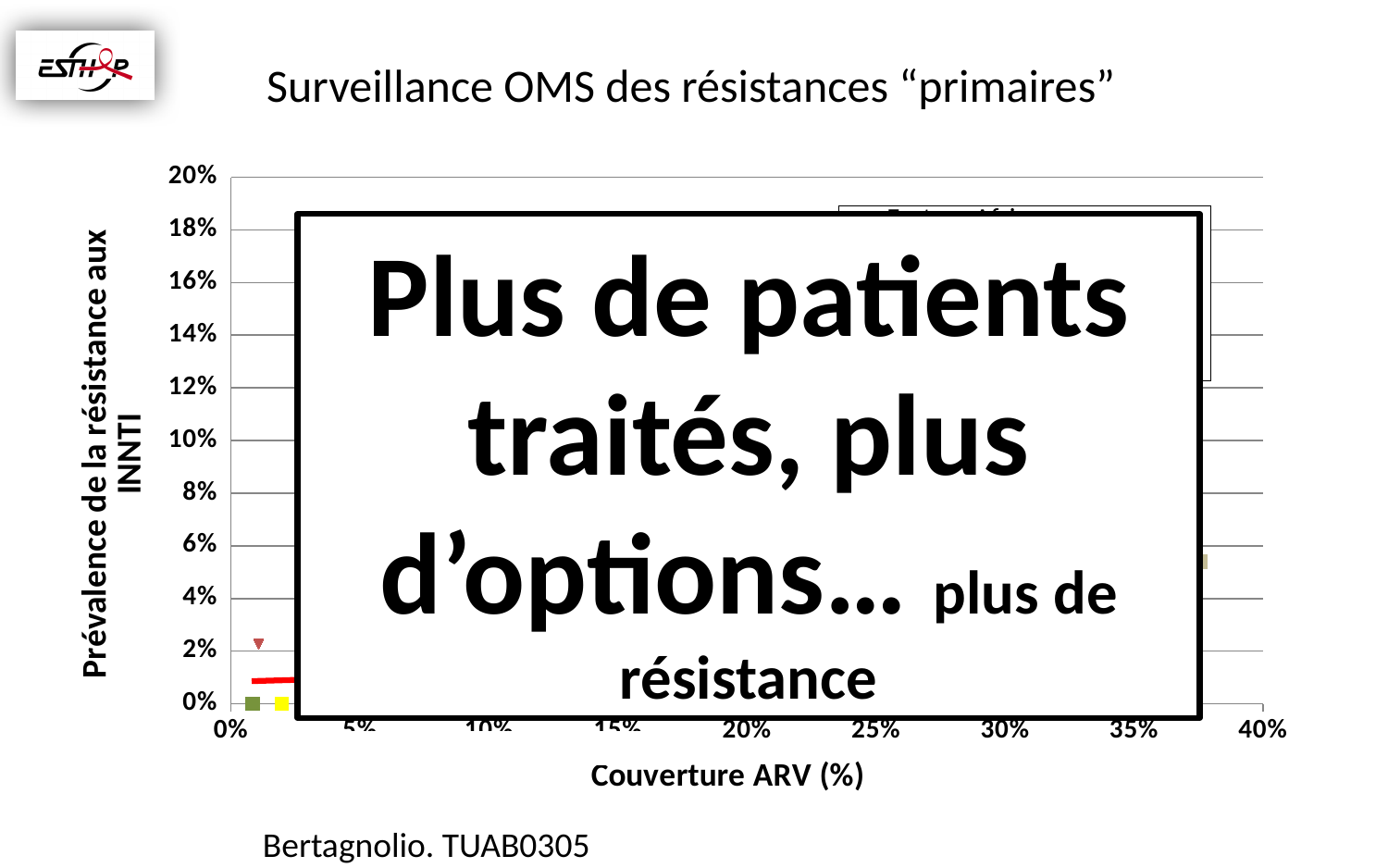

# Surveillance OMS des résistances “primaires”

### Chart

| Category |  |  |  |  |  |  |
|---|---|---|---|---|---|---|
Plus de patients traités, plus d’options… plus de résistance

Bertagnolio. TUAB0305